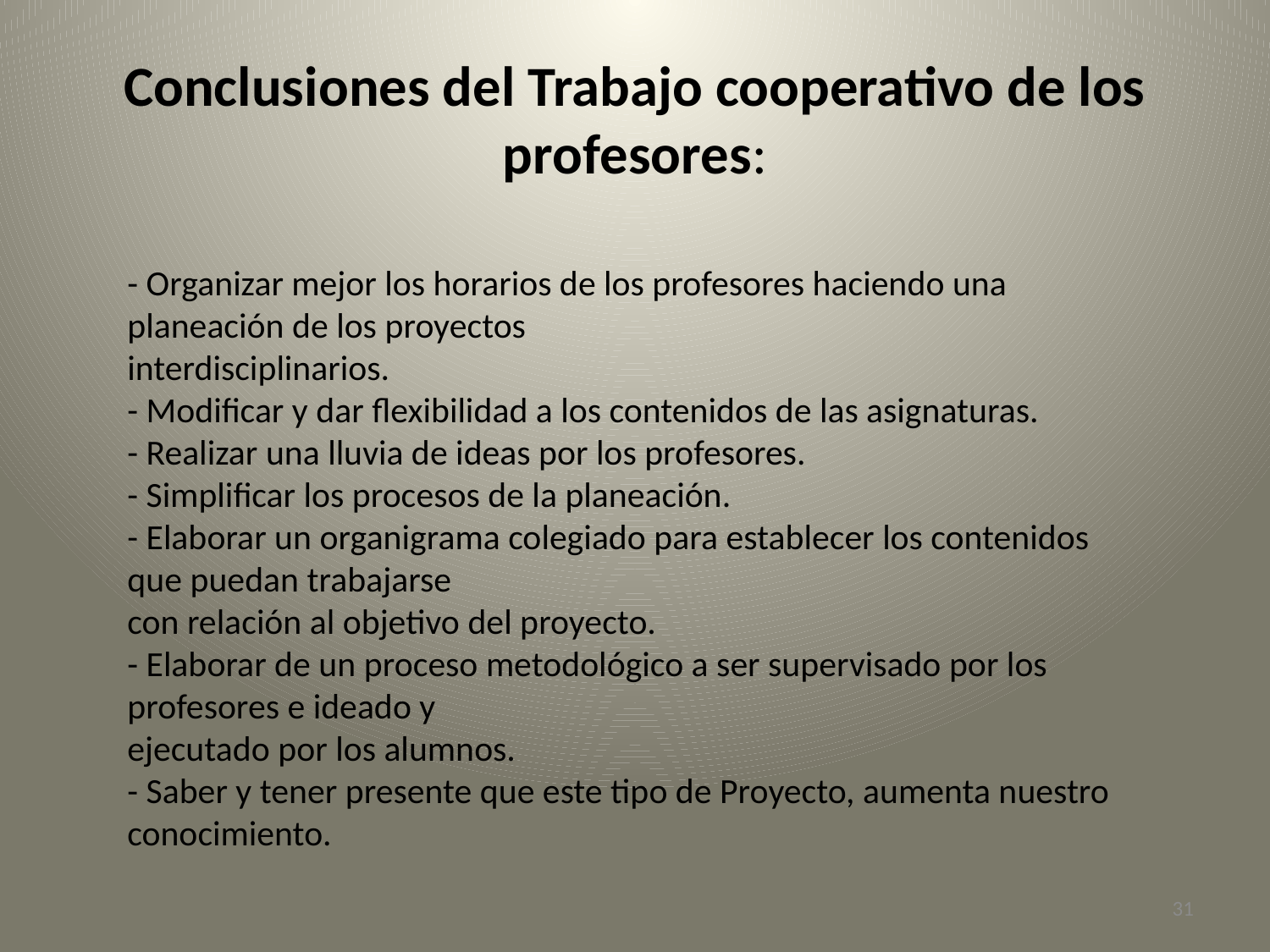

# Conclusiones del Trabajo cooperativo de los profesores:

- Organizar mejor los horarios de los profesores haciendo una planeación de los proyectos
interdisciplinarios.
- Modificar y dar flexibilidad a los contenidos de las asignaturas.
- Realizar una lluvia de ideas por los profesores.
- Simplificar los procesos de la planeación.
- Elaborar un organigrama colegiado para establecer los contenidos que puedan trabajarse
con relación al objetivo del proyecto.
- Elaborar de un proceso metodológico a ser supervisado por los profesores e ideado y
ejecutado por los alumnos.
- Saber y tener presente que este tipo de Proyecto, aumenta nuestro conocimiento.
31